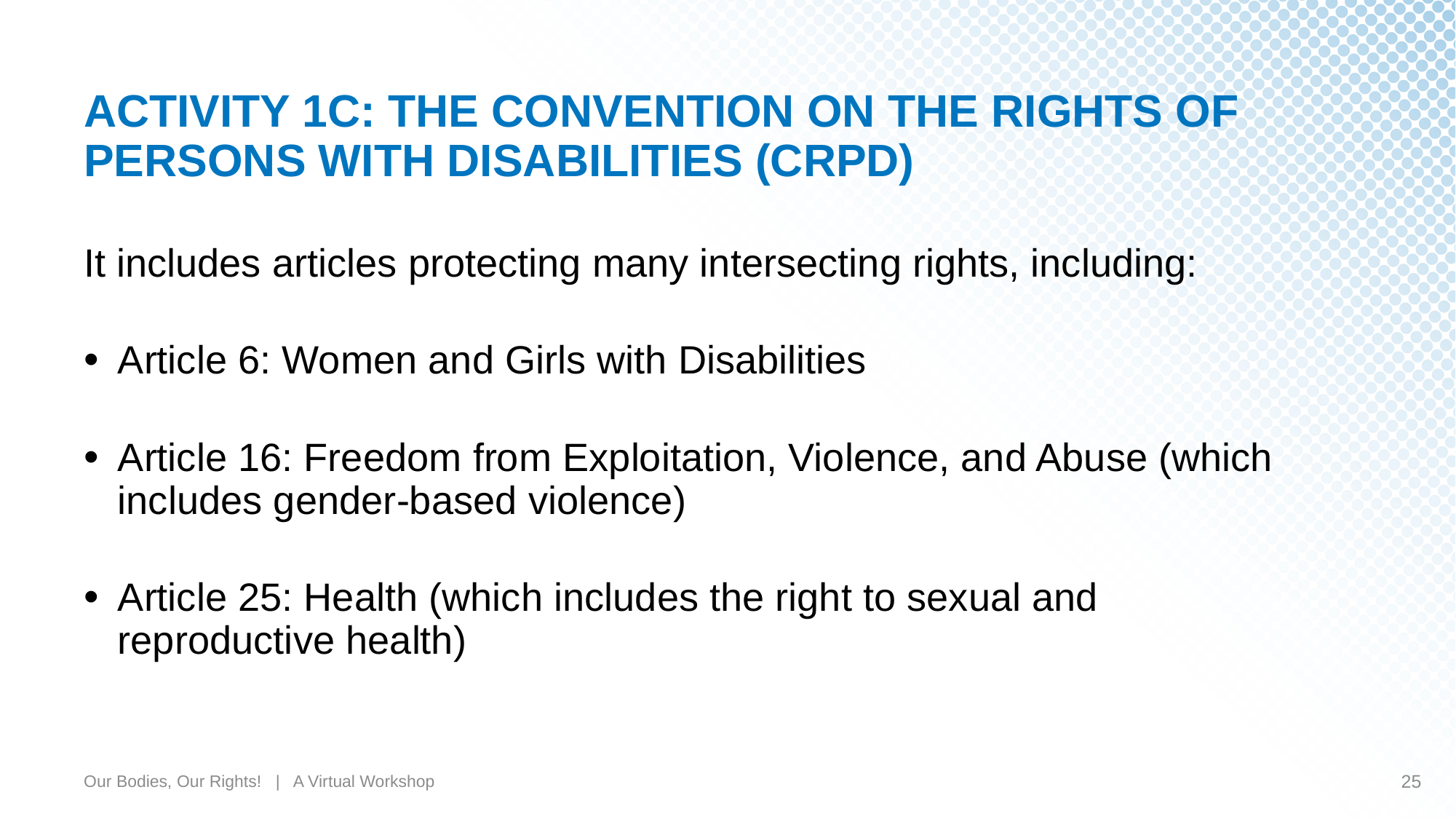

# ACTIVITY 1C: THE CONVENTION ON THE RIGHTS OF PERSONS WITH DISABILITIES (CRPD)
It includes articles protecting many intersecting rights, including:
Article 6: Women and Girls with Disabilities
Article 16: Freedom from Exploitation, Violence, and Abuse (which includes gender-based violence)
Article 25: Health (which includes the right to sexual and reproductive health)
Our Bodies, Our Rights!   |   A Virtual Workshop
25